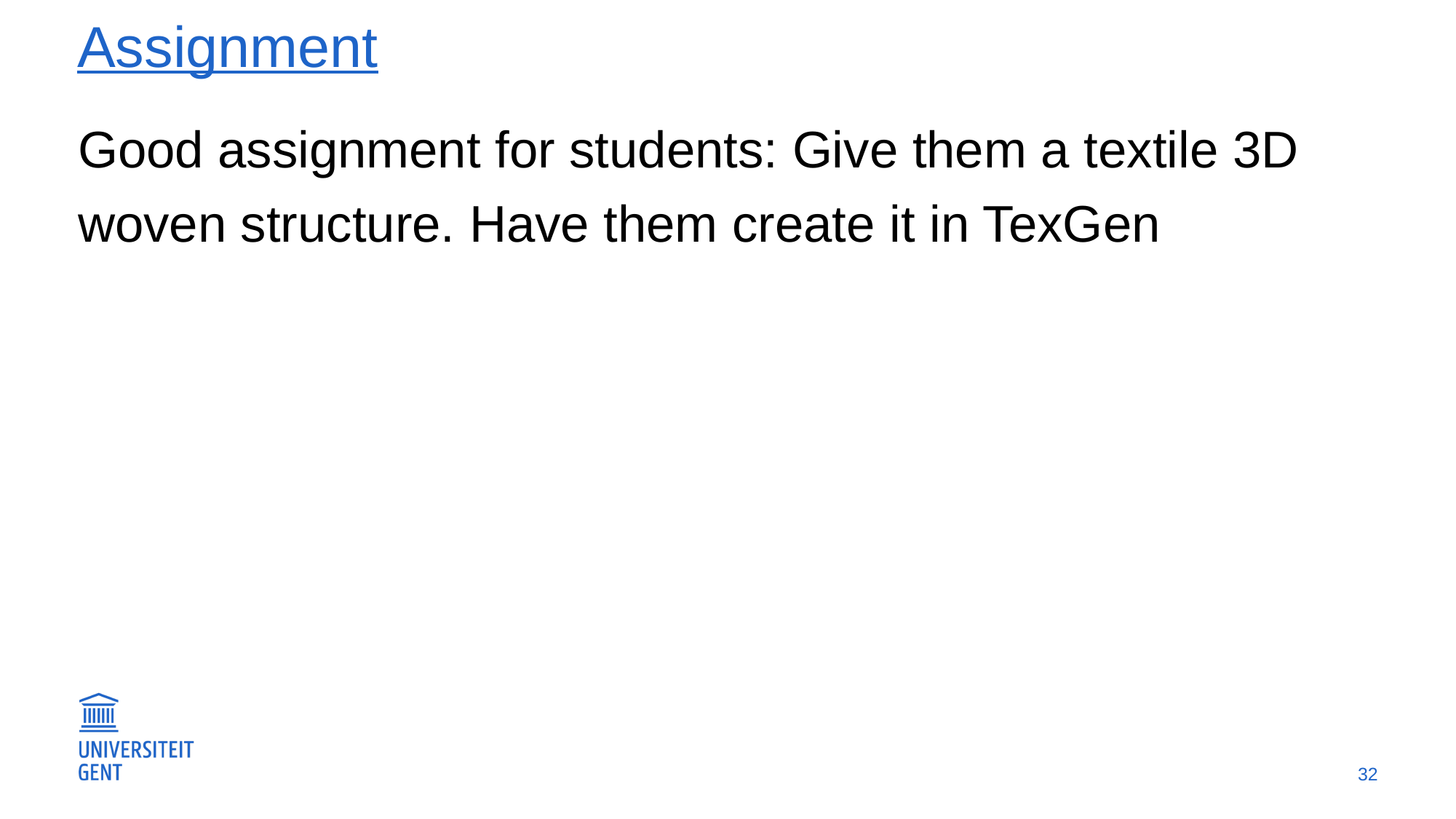

# Assignment
Good assignment for students: Give them a textile 3D woven structure. Have them create it in TexGen
32